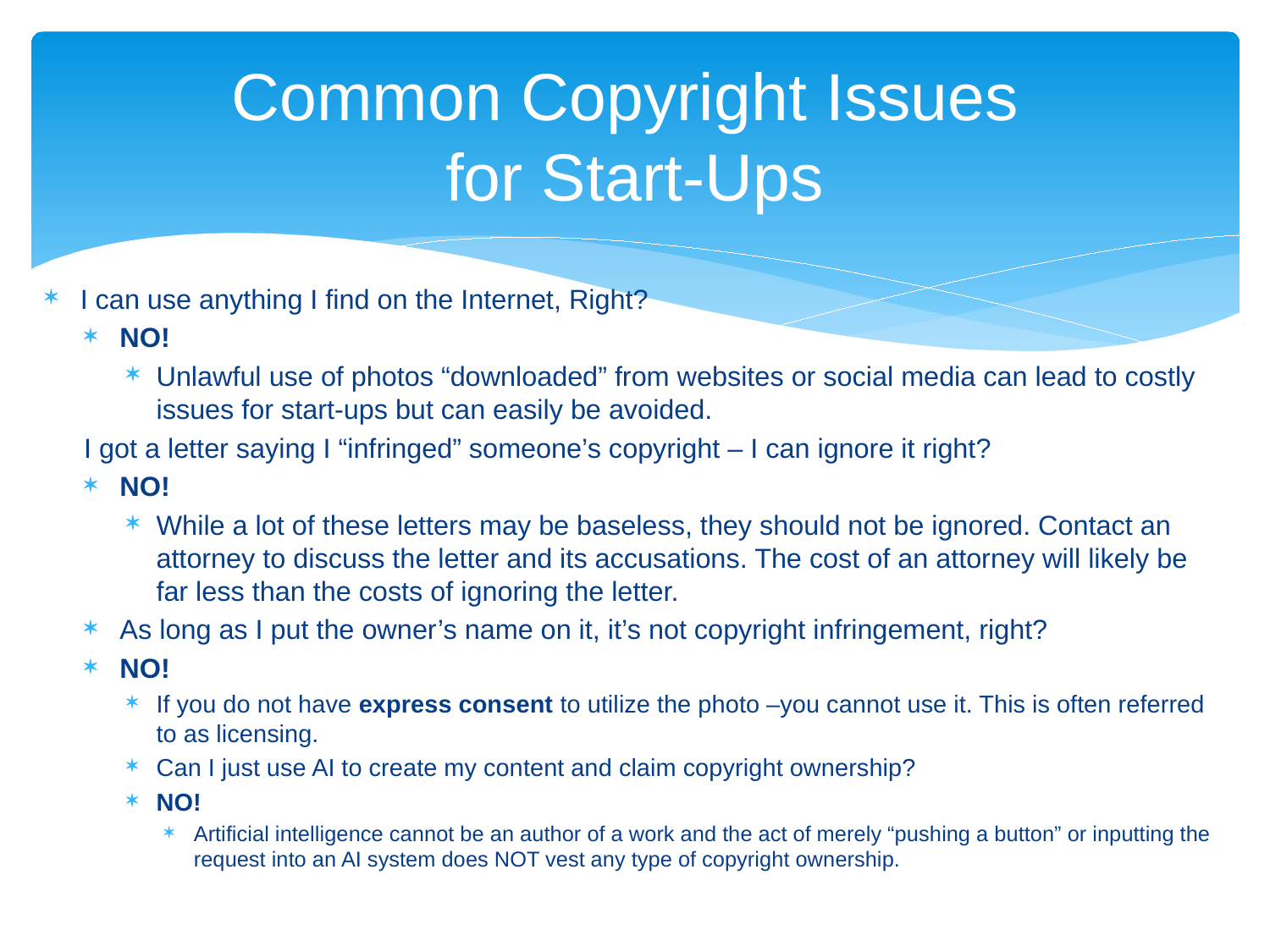

# Common Copyright Issues for Start-Ups
I can use anything I find on the Internet, Right?
NO!
Unlawful use of photos “downloaded” from websites or social media can lead to costly issues for start-ups but can easily be avoided.
I got a letter saying I “infringed” someone’s copyright – I can ignore it right?
NO!
While a lot of these letters may be baseless, they should not be ignored. Contact an attorney to discuss the letter and its accusations. The cost of an attorney will likely be far less than the costs of ignoring the letter.
As long as I put the owner’s name on it, it’s not copyright infringement, right?
NO!
If you do not have express consent to utilize the photo –you cannot use it. This is often referred to as licensing.
Can I just use AI to create my content and claim copyright ownership?
NO!
Artificial intelligence cannot be an author of a work and the act of merely “pushing a button” or inputting the request into an AI system does NOT vest any type of copyright ownership.